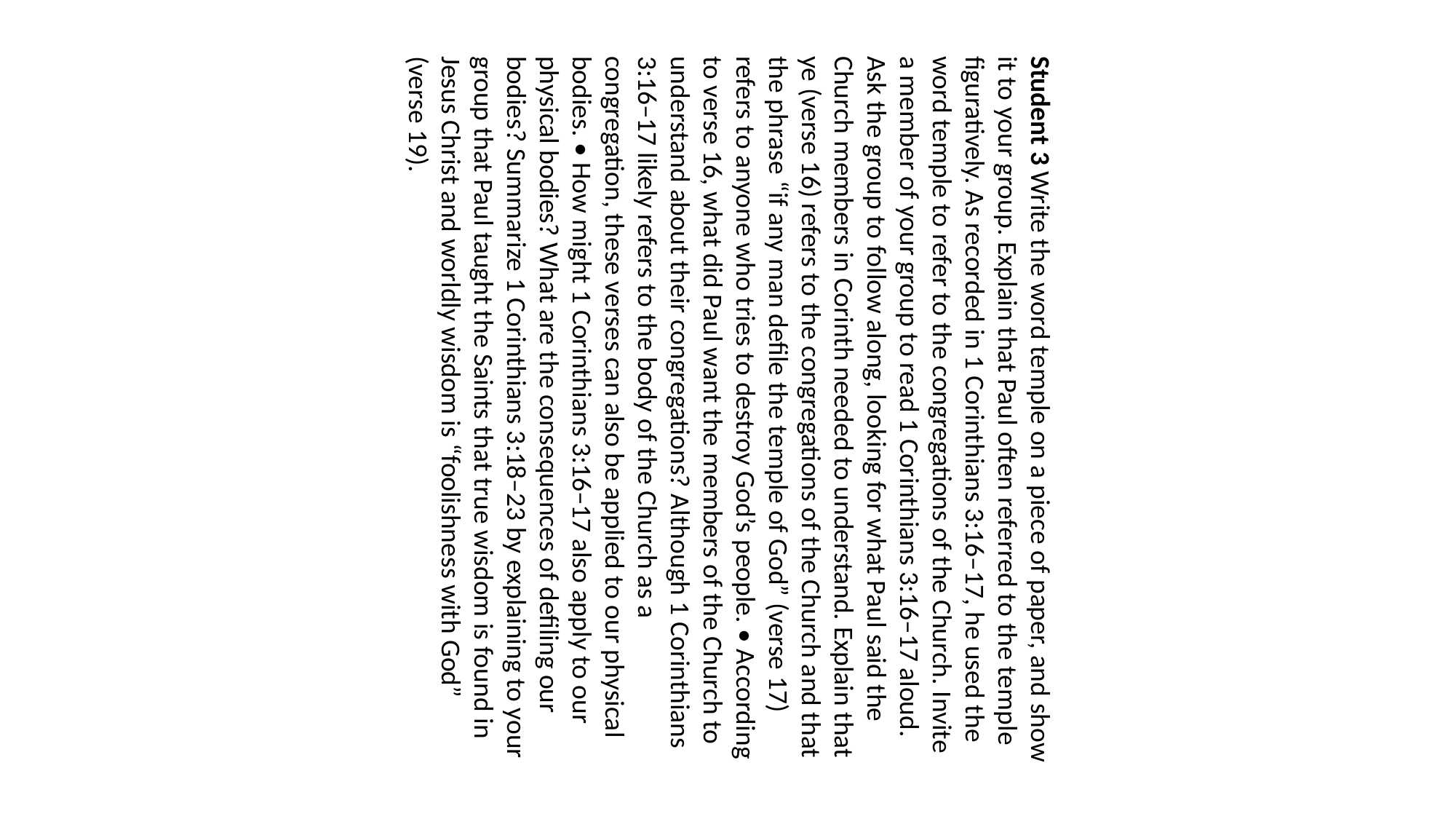

Student 3 Write the word temple on a piece of paper, and show it to your group. Explain that Paul often referred to the temple figuratively. As recorded in 1 Corinthians 3:16–17, he used the word temple to refer to the congregations of the Church. Invite a member of your group to read 1 Corinthians 3:16–17 aloud. Ask the group to follow along, looking for what Paul said the Church members in Corinth needed to understand. Explain that ye (verse 16) refers to the congregations of the Church and that the phrase “if any man defile the temple of God” (verse 17) refers to anyone who tries to destroy God’s people. • According to verse 16, what did Paul want the members of the Church to understand about their congregations? Although 1 Corinthians 3:16–17 likely refers to the body of the Church as a congregation, these verses can also be applied to our physical bodies. • How might 1 Corinthians 3:16–17 also apply to our physical bodies? What are the consequences of defiling our bodies? Summarize 1 Corinthians 3:18–23 by explaining to your group that Paul taught the Saints that true wisdom is found in Jesus Christ and worldly wisdom is “foolishness with God” (verse 19).